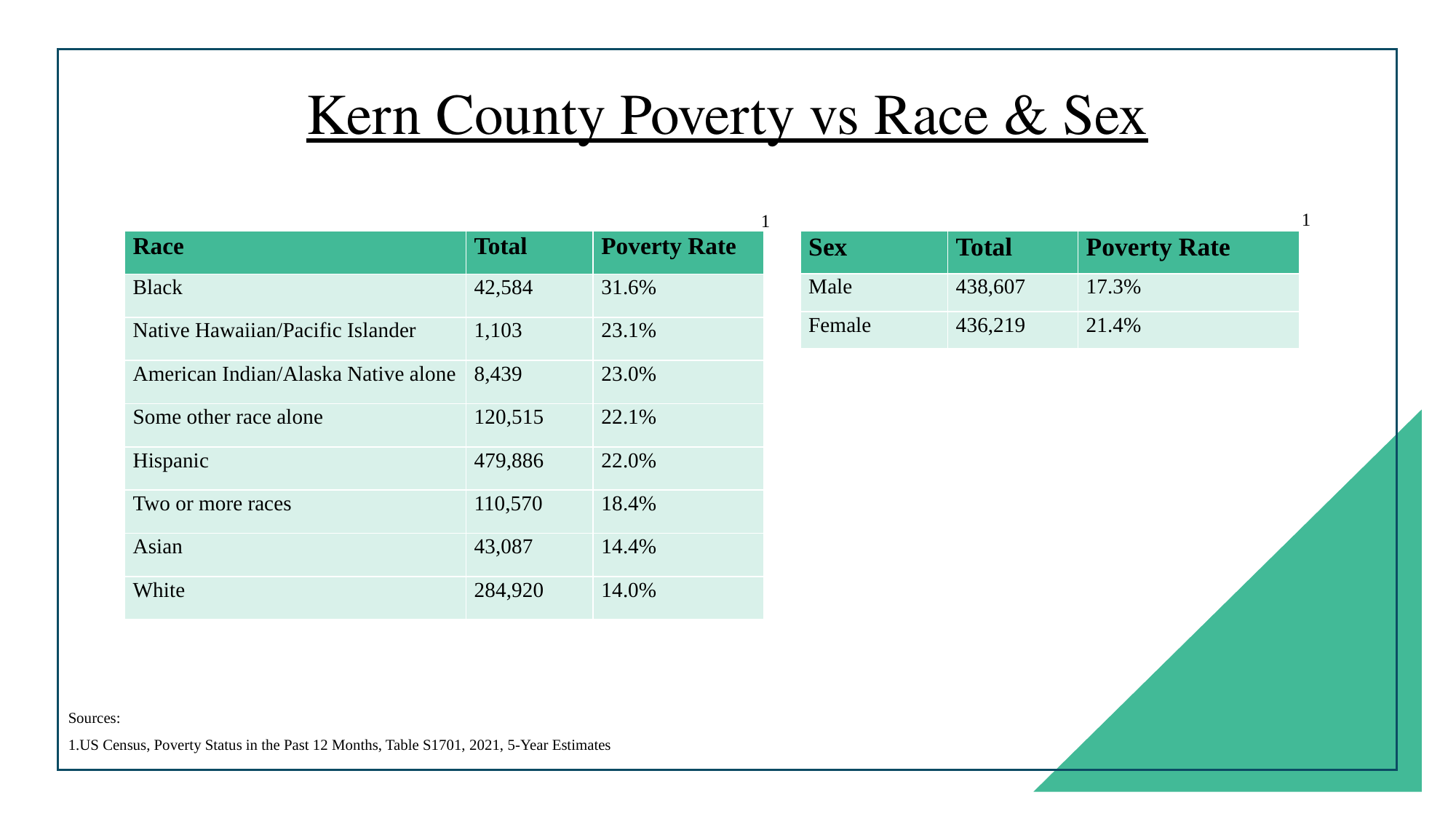

# Kern County Poverty vs Race & Sex

1
1
| Race | Total | Poverty Rate |
| --- | --- | --- |
| Black | 42,584 | 31.6% |
| Native Hawaiian/Pacific Islander | 1,103 | 23.1% |
| American Indian/Alaska Native alone | 8,439 | 23.0% |
| Some other race alone | 120,515 | 22.1% |
| Hispanic | 479,886 | 22.0% |
| Two or more races | 110,570 | 18.4% |
| Asian | 43,087 | 14.4% |
| White | 284,920 | 14.0% |
| Sex | Total | Poverty Rate |
| --- | --- | --- |
| Male | 438,607 | 17.3% |
| Female | 436,219 | 21.4% |

Sources:
1.US Census, Poverty Status in the Past 12 Months, Table S1701, 2021, 5-Year Estimates